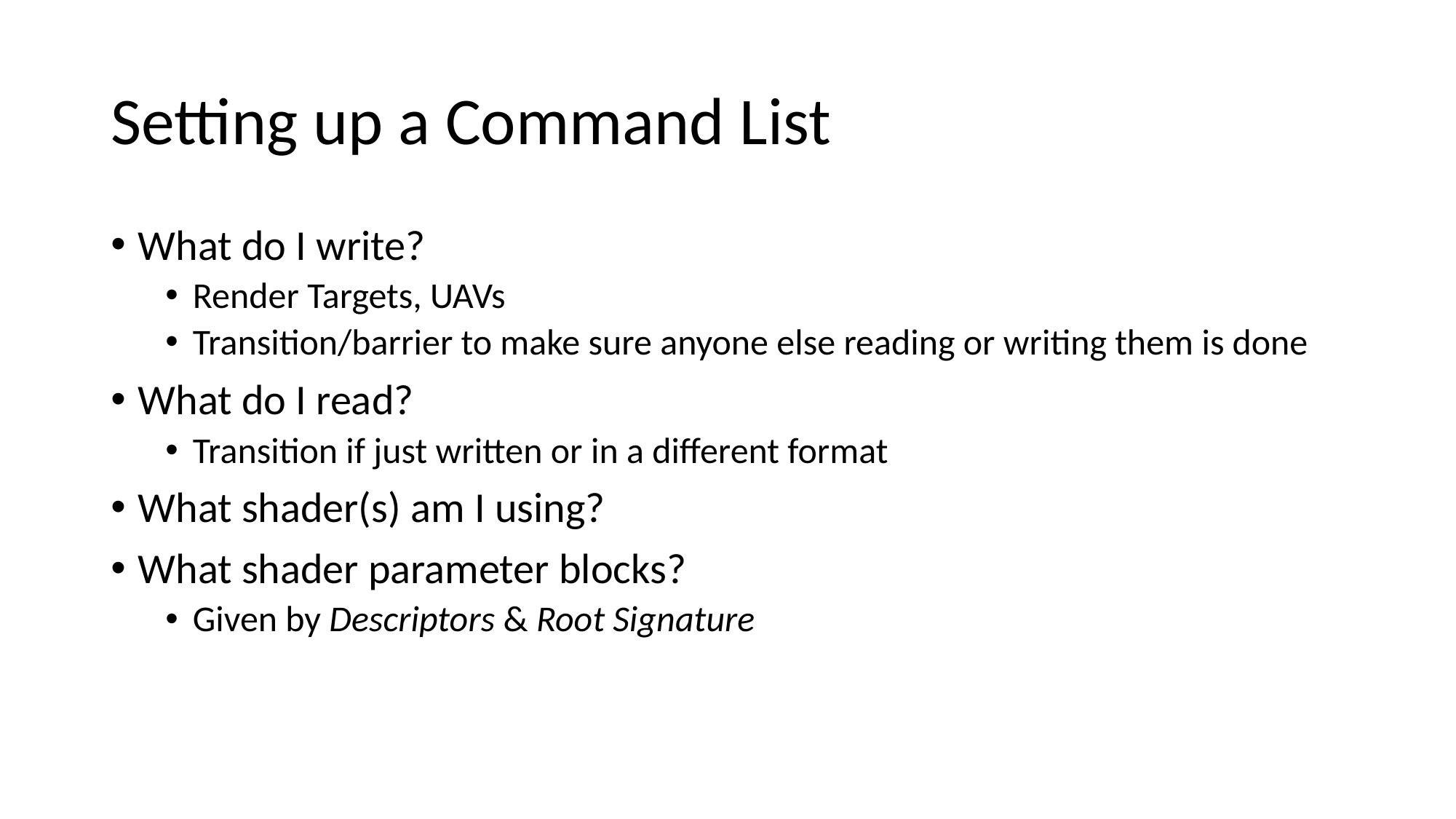

# Setting up a Command List
What do I write?
Render Targets, UAVs
Transition/barrier to make sure anyone else reading or writing them is done
What do I read?
Transition if just written or in a different format
What shader(s) am I using?
What shader parameter blocks?
Given by Descriptors & Root Signature